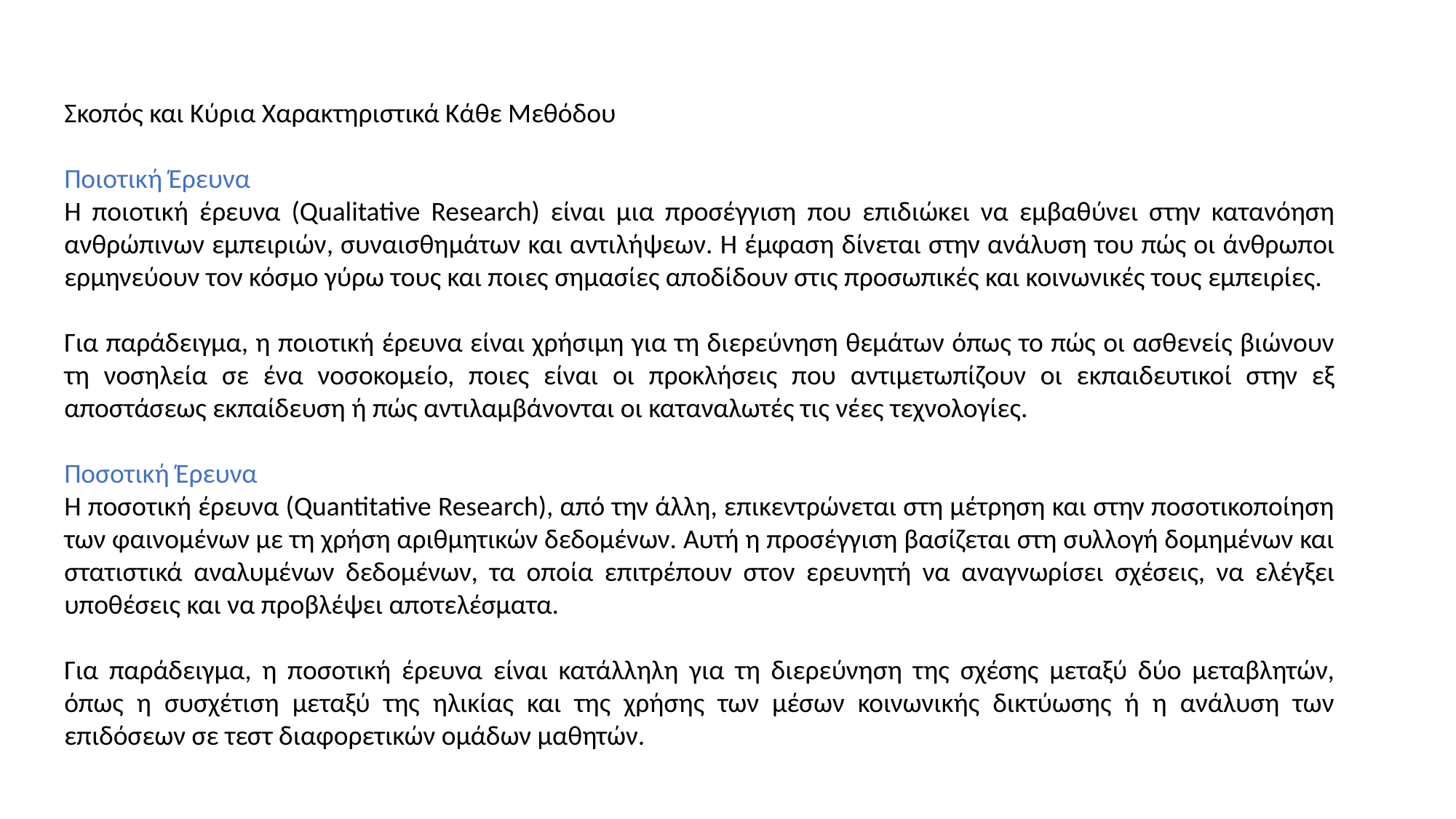

Σκοπός και Κύρια Χαρακτηριστικά Κάθε Μεθόδου

Ποιοτική Έρευνα
Η ποιοτική έρευνα (Qualitative Research) είναι μια προσέγγιση που επιδιώκει να εμβαθύνει στην κατανόηση ανθρώπινων εμπειριών, συναισθημάτων και αντιλήψεων. Η έμφαση δίνεται στην ανάλυση του πώς οι άνθρωποι ερμηνεύουν τον κόσμο γύρω τους και ποιες σημασίες αποδίδουν στις προσωπικές και κοινωνικές τους εμπειρίες.

Για παράδειγμα, η ποιοτική έρευνα είναι χρήσιμη για τη διερεύνηση θεμάτων όπως το πώς οι ασθενείς βιώνουν τη νοσηλεία σε ένα νοσοκομείο, ποιες είναι οι προκλήσεις που αντιμετωπίζουν οι εκπαιδευτικοί στην εξ αποστάσεως εκπαίδευση ή πώς αντιλαμβάνονται οι καταναλωτές τις νέες τεχνολογίες.

Ποσοτική Έρευνα
Η ποσοτική έρευνα (Quantitative Research), από την άλλη, επικεντρώνεται στη μέτρηση και στην ποσοτικοποίηση των φαινομένων με τη χρήση αριθμητικών δεδομένων. Αυτή η προσέγγιση βασίζεται στη συλλογή δομημένων και στατιστικά αναλυμένων δεδομένων, τα οποία επιτρέπουν στον ερευνητή να αναγνωρίσει σχέσεις, να ελέγξει υποθέσεις και να προβλέψει αποτελέσματα.

Για παράδειγμα, η ποσοτική έρευνα είναι κατάλληλη για τη διερεύνηση της σχέσης μεταξύ δύο μεταβλητών, όπως η συσχέτιση μεταξύ της ηλικίας και της χρήσης των μέσων κοινωνικής δικτύωσης ή η ανάλυση των επιδόσεων σε τεστ διαφορετικών ομάδων μαθητών.